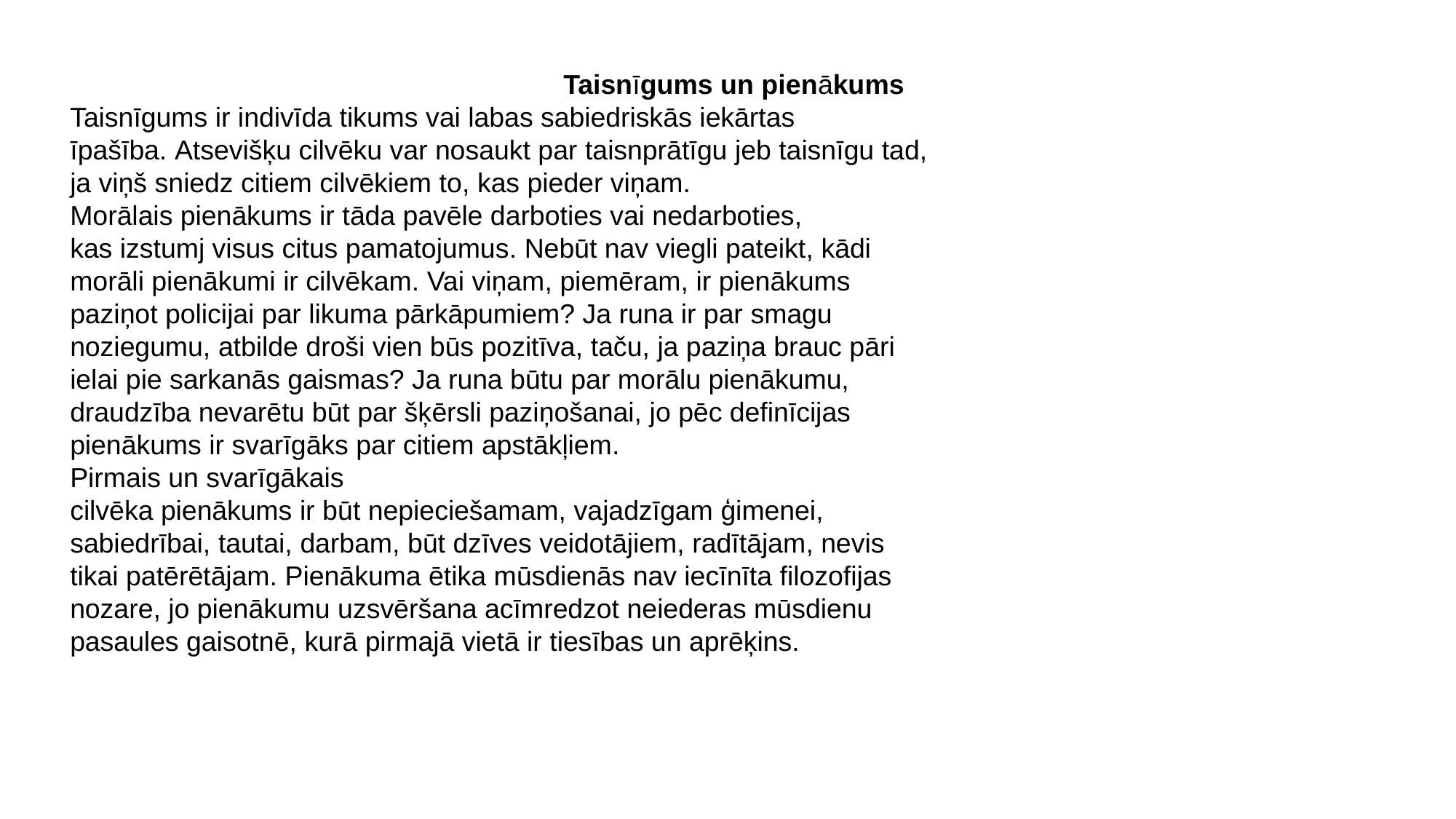

Taisnīgums un pienākums
Taisnīgums ir indivīda tikums vai labas sabiedriskās iekārtas
īpašība. Atsevišķu cilvēku var nosaukt par taisnprātīgu jeb taisnīgu tad,
ja viņš sniedz citiem cilvēkiem to, kas pieder viņam.
Morālais pienākums ir tāda pavēle darboties vai nedarboties,
kas izstumj visus citus pamatojumus. Nebūt nav viegli pateikt, kādi
morāli pienākumi ir cilvēkam. Vai viņam, piemēram, ir pienākums
paziņot policijai par likuma pārkāpumiem? Ja runa ir par smagu
noziegumu, atbilde droši vien būs pozitīva, taču, ja paziņa brauc pāri
ielai pie sarkanās gaismas? Ja runa būtu par morālu pienākumu,
draudzība nevarētu būt par šķērsli paziņošanai, jo pēc definīcijas
pienākums ir svarīgāks par citiem apstākļiem.
Pirmais un svarīgākais
cilvēka pienākums ir būt nepieciešamam, vajadzīgam ģimenei,
sabiedrībai, tautai, darbam, būt dzīves veidotājiem, radītājam, nevis
tikai patērētājam. Pienākuma ētika mūsdienās nav iecīnīta filozofijas
nozare, jo pienākumu uzsvēršana acīmredzot neiederas mūsdienu
pasaules gaisotnē, kurā pirmajā vietā ir tiesības un aprēķins.